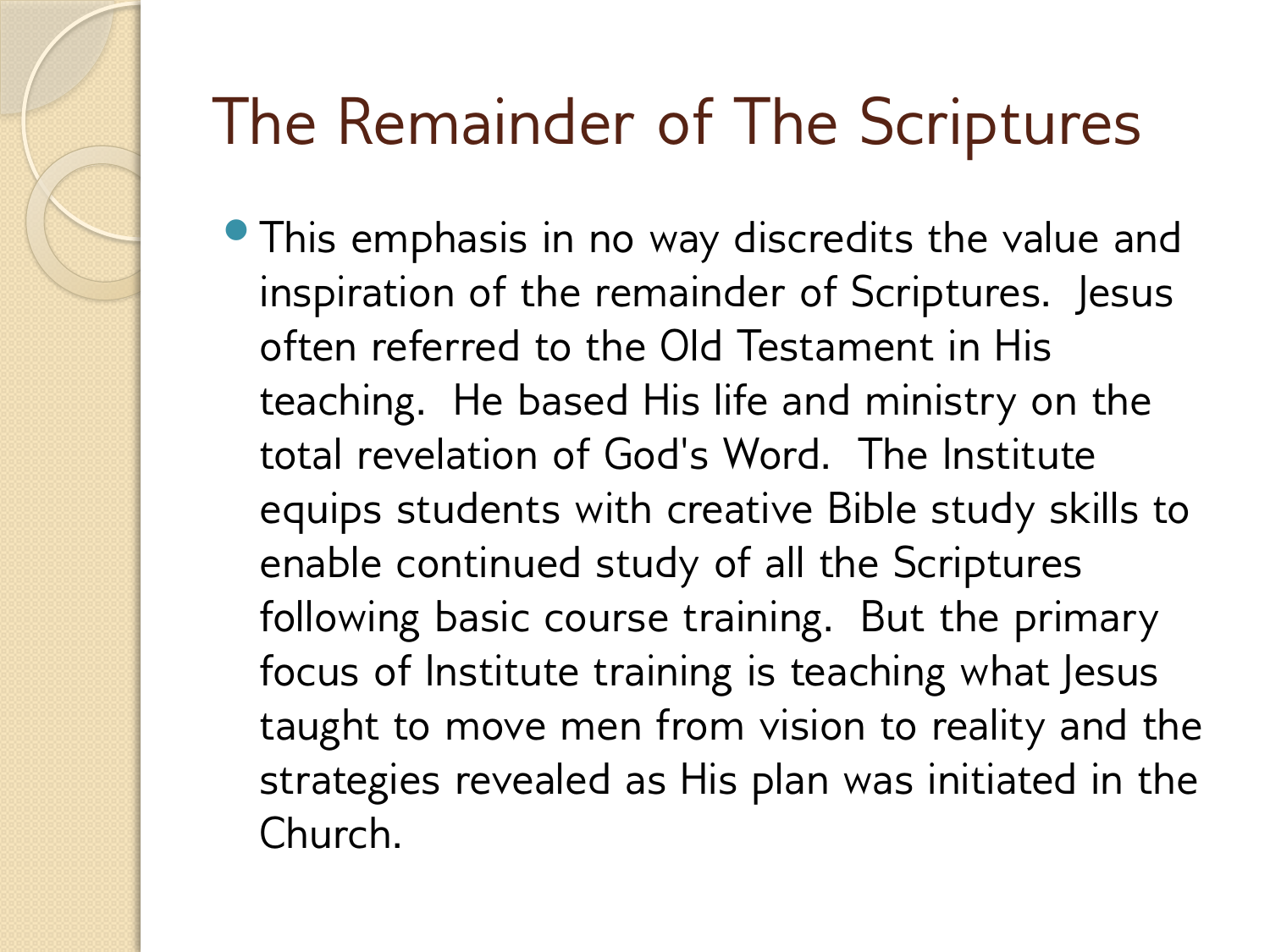

# The Remainder of The Scriptures
This emphasis in no way discredits the value and inspiration of the remainder of Scriptures.  Jesus often referred to the Old Testament in His teaching.  He based His life and ministry on the total revelation of God's Word.  The Institute equips students with creative Bible study skills to enable continued study of all the Scriptures following basic course training.  But the primary focus of Institute training is teaching what Jesus taught to move men from vision to reality and the strategies revealed as His plan was initiated in the Church.